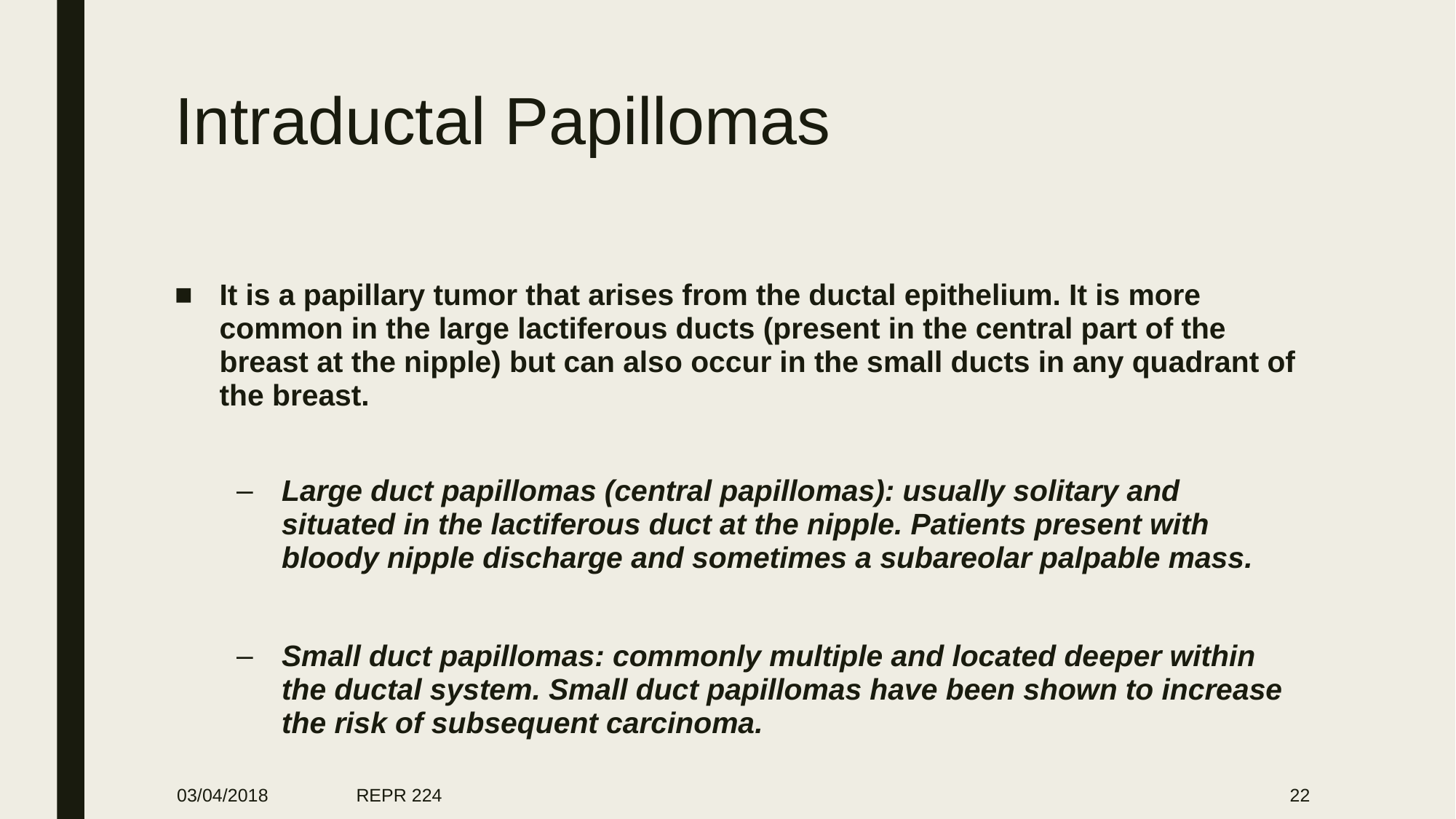

# Intraductal Papillomas
It is a papillary tumor that arises from the ductal epithelium. It is more common in the large lactiferous ducts (present in the central part of the breast at the nipple) but can also occur in the small ducts in any quadrant of the breast.

Large duct papillomas (central papillomas): usually solitary and situated in the lactiferous duct at the nipple. Patients present with bloody nipple discharge and sometimes a subareolar palpable mass.

Small duct papillomas: commonly multiple and located deeper within the ductal system. Small duct papillomas have been shown to increase the risk of subsequent carcinoma.

03/04/2018
REPR 224
22